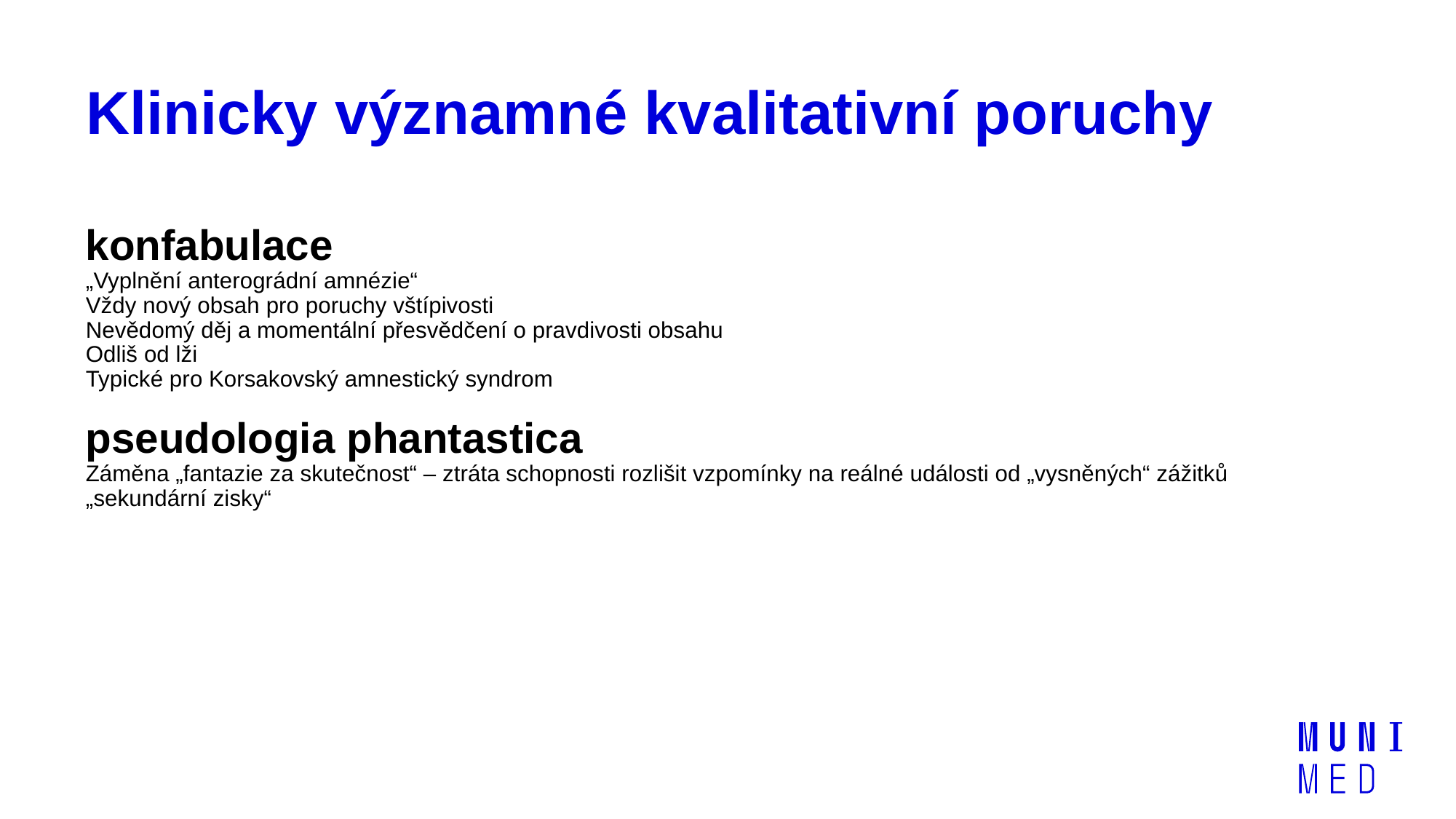

# Klinicky významné kvalitativní poruchy
konfabulace
„Vyplnění anterográdní amnézie“
Vždy nový obsah pro poruchy vštípivosti
Nevědomý děj a momentální přesvědčení o pravdivosti obsahu
Odliš od lži
Typické pro Korsakovský amnestický syndrom

pseudologia phantastica
Záměna „fantazie za skutečnost“ – ztráta schopnosti rozlišit vzpomínky na reálné události od „vysněných“ zážitků
„sekundární zisky“